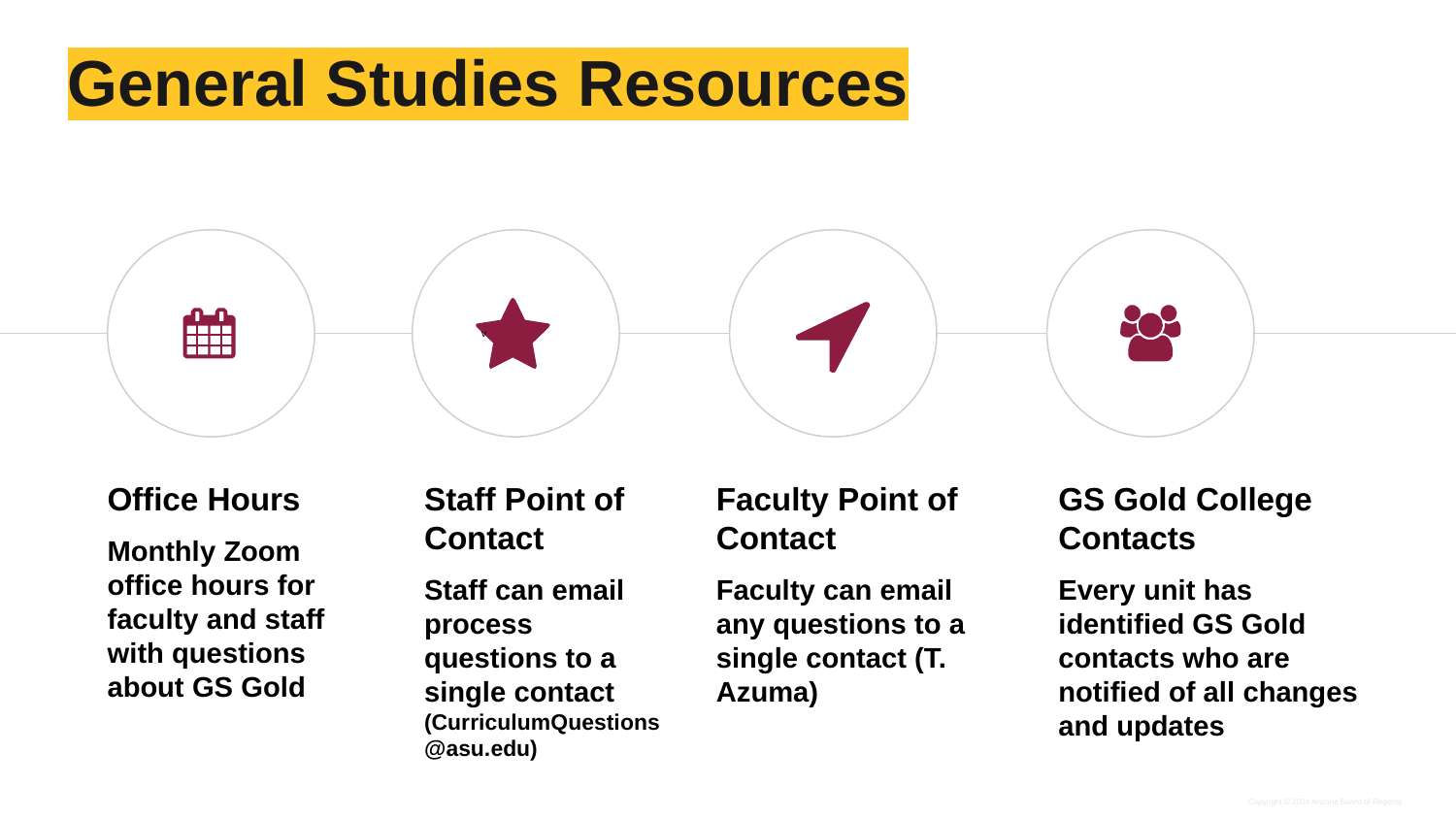

# General Studies Resources

v

Office Hours
Monthly Zoom office hours for faculty and staff with questions about GS Gold
Staff Point of Contact
Staff can email process questions to a single contact (CurriculumQuestions @asu.edu)
Faculty Point of Contact
Faculty can email any questions to a single contact (T. Azuma)
GS Gold College Contacts
Every unit has identified GS Gold contacts who are notified of all changes and updates